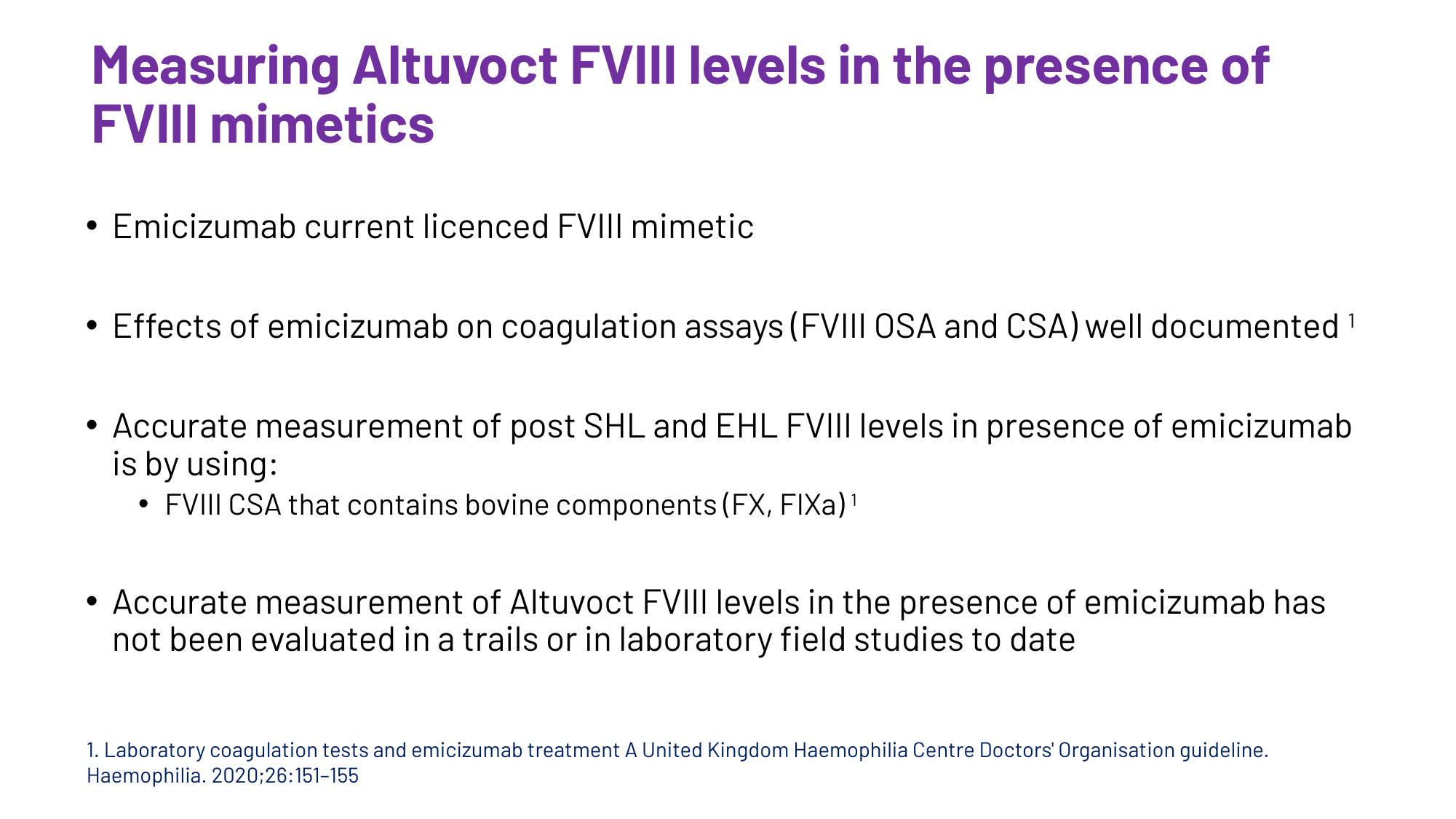

# Measuring Altuvoct FVIII levels in the presence of FVIII mimetics
Emicizumab current licenced FVIII mimetic

Effects of emicizumab on coagulation assays (FVIII OSA and CSA) well documented 1

Accurate measurement of post SHL and EHL FVIII levels in presence of emicizumab is by using:
FVIII CSA that contains bovine components (FX, FIXa) 1

Accurate measurement of Altuvoct FVIII levels in the presence of emicizumab has not been evaluated in a trails or in laboratory field studies to date
1. Laboratory coagulation tests and emicizumab treatment A United Kingdom Haemophilia Centre Doctors' Organisation guideline.
Haemophilia. 2020;26:151–155